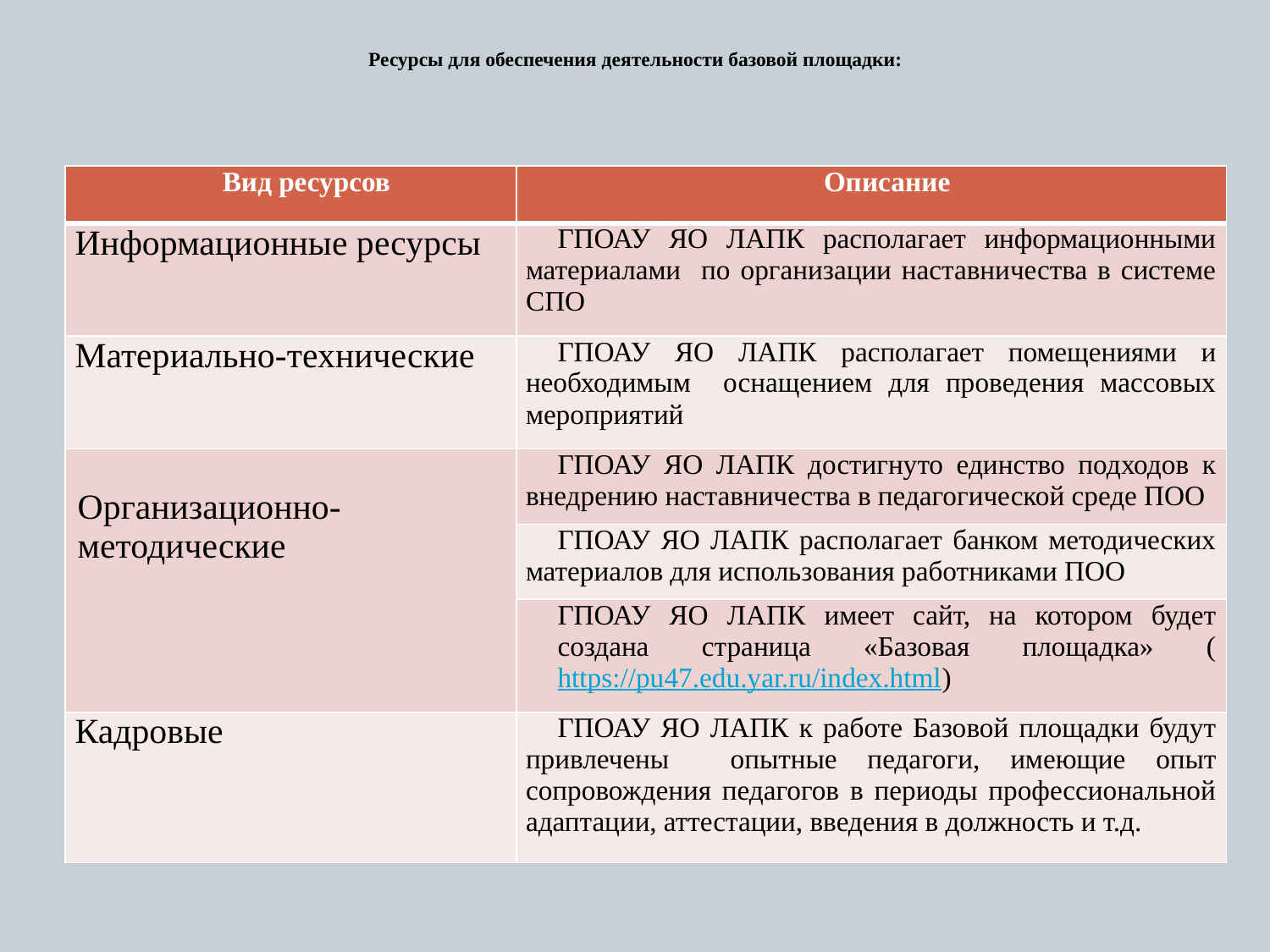

# Ресурсы для обеспечения деятельности базовой площадки:
| Вид ресурсов | Описание |
| --- | --- |
| Информационные ресурсы | ГПОАУ ЯО ЛАПК располагает информационными материалами по организации наставничества в системе СПО |
| Материально-технические | ГПОАУ ЯО ЛАПК располагает помещениями и необходимым оснащением для проведения массовых мероприятий |
| Организационно-методические | ГПОАУ ЯО ЛАПК достигнуто единство подходов к внедрению наставничества в педагогической среде ПОО |
|  | ГПОАУ ЯО ЛАПК располагает банком методических материалов для использования работниками ПОО |
|  | ГПОАУ ЯО ЛАПК имеет сайт, на котором будет создана страница «Базовая площадка» (https://pu47.edu.yar.ru/index.html) |
| Кадровые | ГПОАУ ЯО ЛАПК к работе Базовой площадки будут привлечены опытные педагоги, имеющие опыт сопровождения педагогов в периоды профессиональной адаптации, аттестации, введения в должность и т.д. |